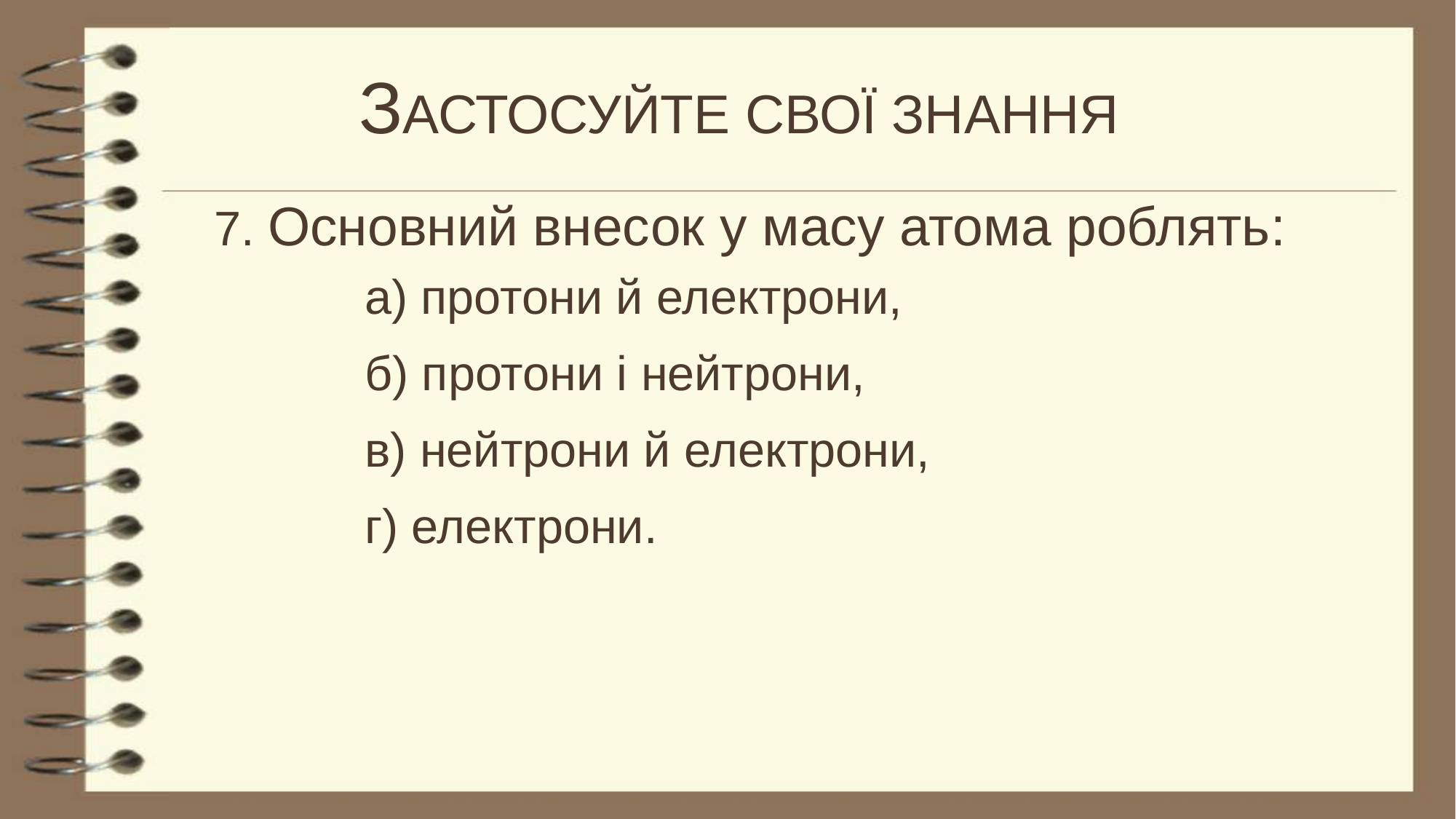

# Застосуйте свої знання
7. Основний внесок у масу атома роблять:
а) протони й електрони,
б) протони і нейтрони,
в) нейтрони й електрони,
г) електрони.